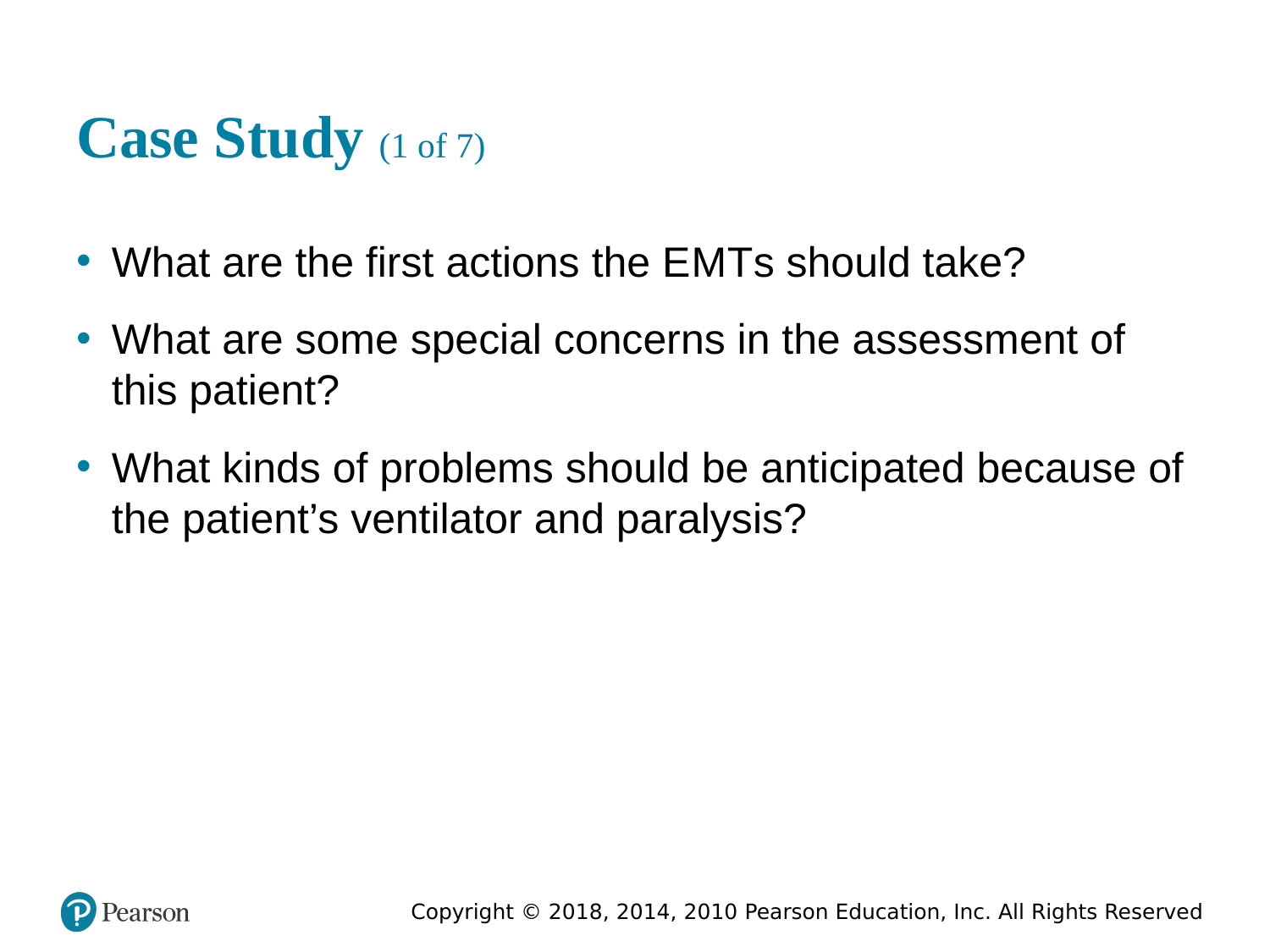

# Case Study (1 of 7)
What are the first actions the E M T s should take?
What are some special concerns in the assessment of this patient?
What kinds of problems should be anticipated because of the patient’s ventilator and paralysis?